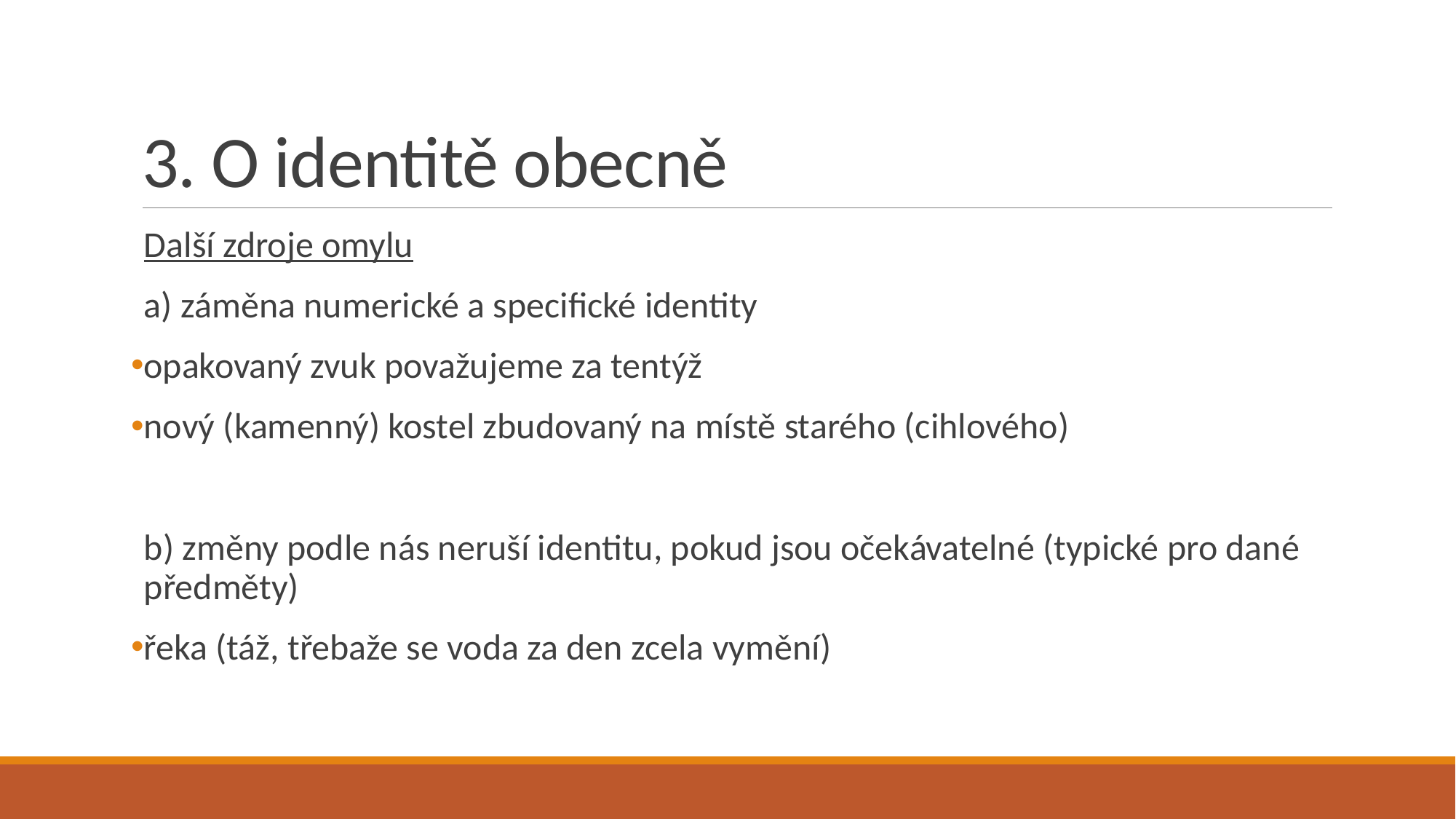

# 3. O identitě obecně
Další zdroje omylu
a) záměna numerické a specifické identity
opakovaný zvuk považujeme za tentýž
nový (kamenný) kostel zbudovaný na místě starého (cihlového)

b) změny podle nás neruší identitu, pokud jsou očekávatelné (typické pro dané předměty)
řeka (táž, třebaže se voda za den zcela vymění)